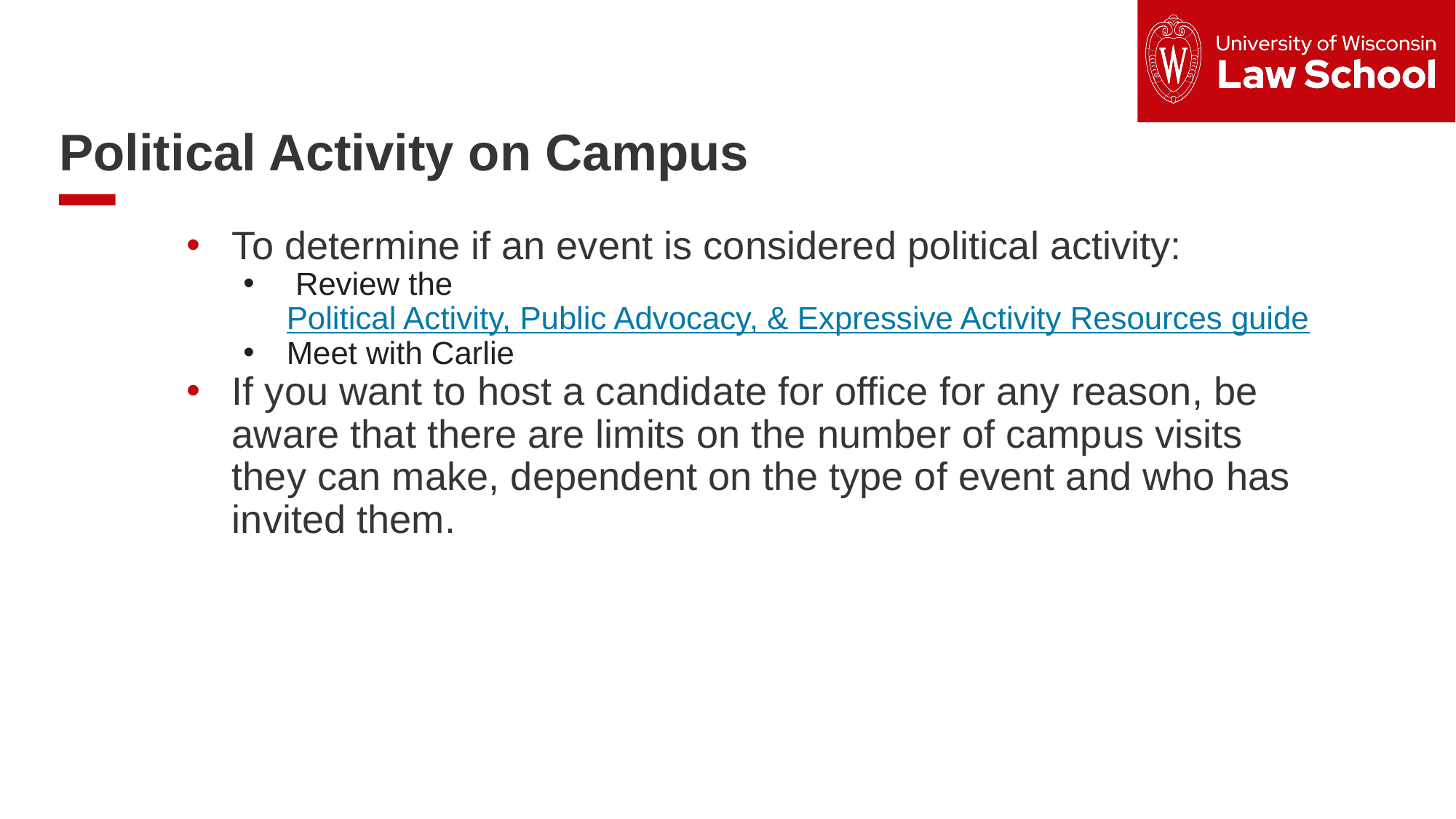

Political Activity on Campus
To determine if an event is considered political activity:
 Review the Political Activity, Public Advocacy, & Expressive Activity Resources guide
Meet with Carlie
If you want to host a candidate for office for any reason, be aware that there are limits on the number of campus visits they can make, dependent on the type of event and who has invited them.